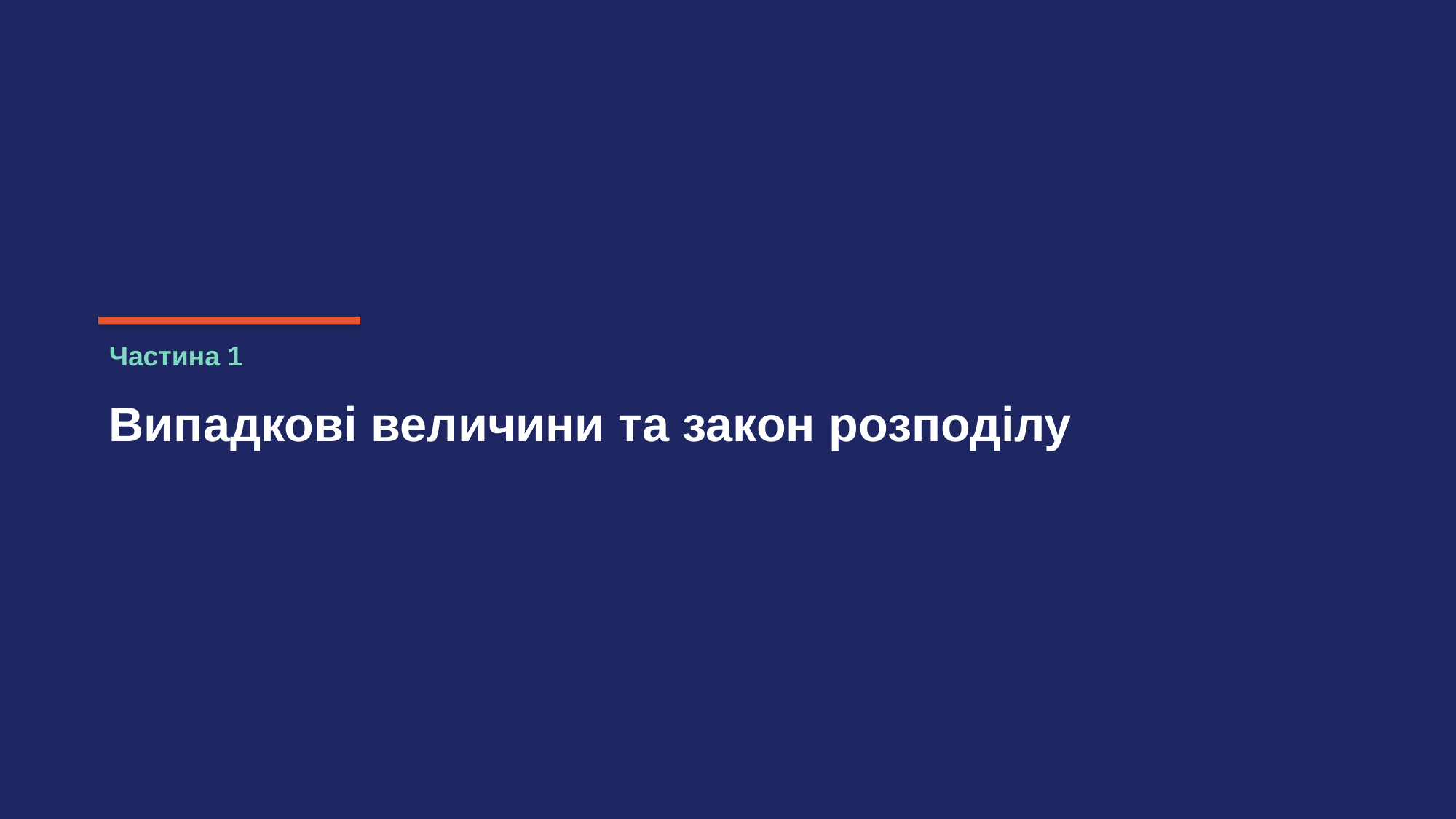

Частина 1
Випадкові величини та закон розподілу